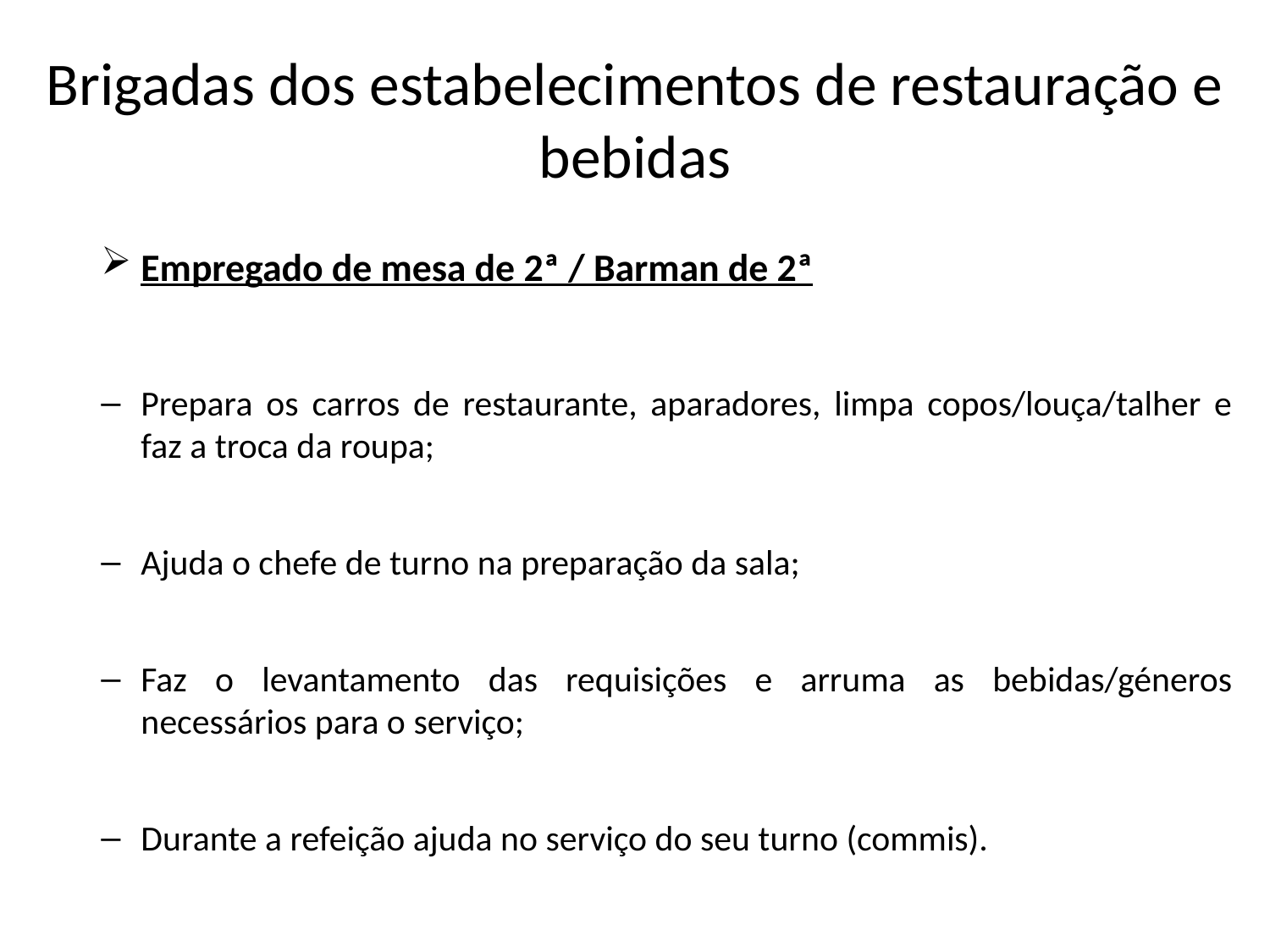

# Brigadas dos estabelecimentos de restauração e bebidas
Empregado de mesa de 2ª / Barman de 2ª

Prepara os carros de restaurante, aparadores, limpa copos/louça/talher e faz a troca da roupa;

Ajuda o chefe de turno na preparação da sala;

Faz o levantamento das requisições e arruma as bebidas/géneros necessários para o serviço;

Durante a refeição ajuda no serviço do seu turno (commis).